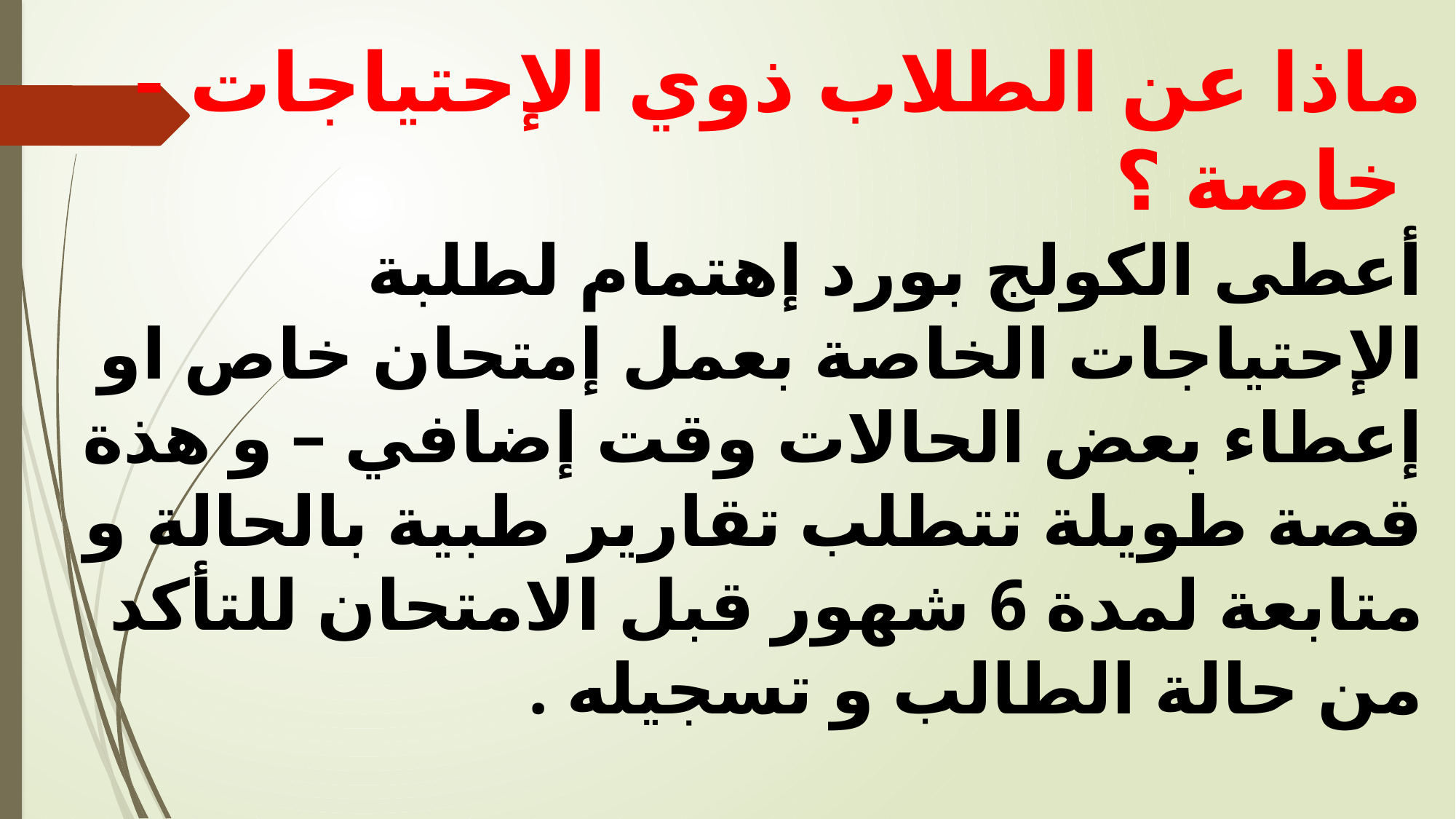

# - ماذا عن الطلاب ذوي الإحتياجات خاصة ؟
أعطى الكولج بورد إهتمام لطلبة الإحتياجات الخاصة بعمل إمتحان خاص او إعطاء بعض الحالات وقت إضافي – و هذة قصة طويلة تتطلب تقارير طبية بالحالة و متابعة لمدة 6 شهور قبل الامتحان للتأكد من حالة الطالب و تسجيله .